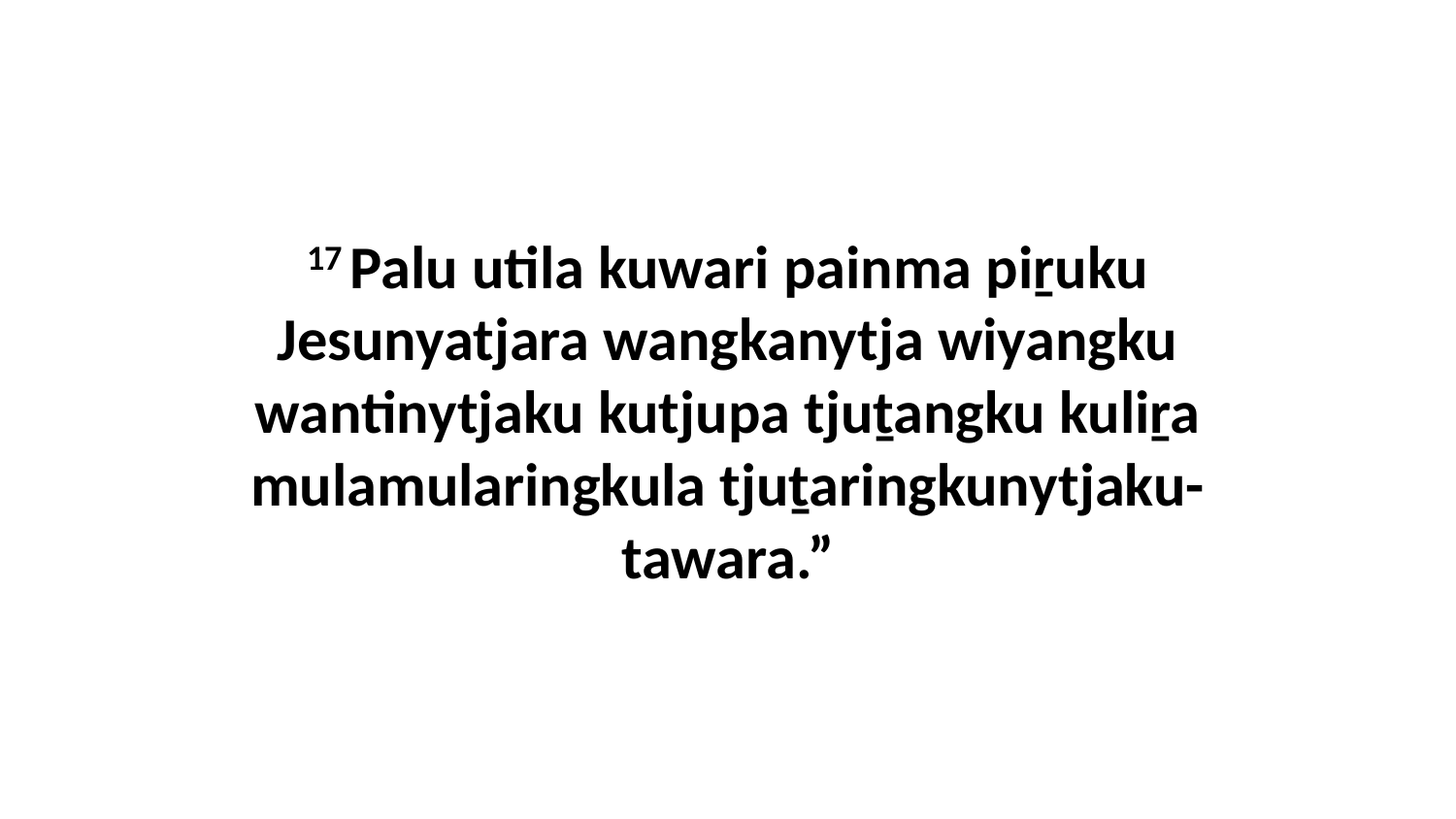

17 Palu utila kuwari painma piṟuku Jesunyatjara wangkanytja wiyangku wantinytjaku kutjupa tjuṯangku kuliṟa mulamularingkula tjuṯaringkunytjaku-tawara.”